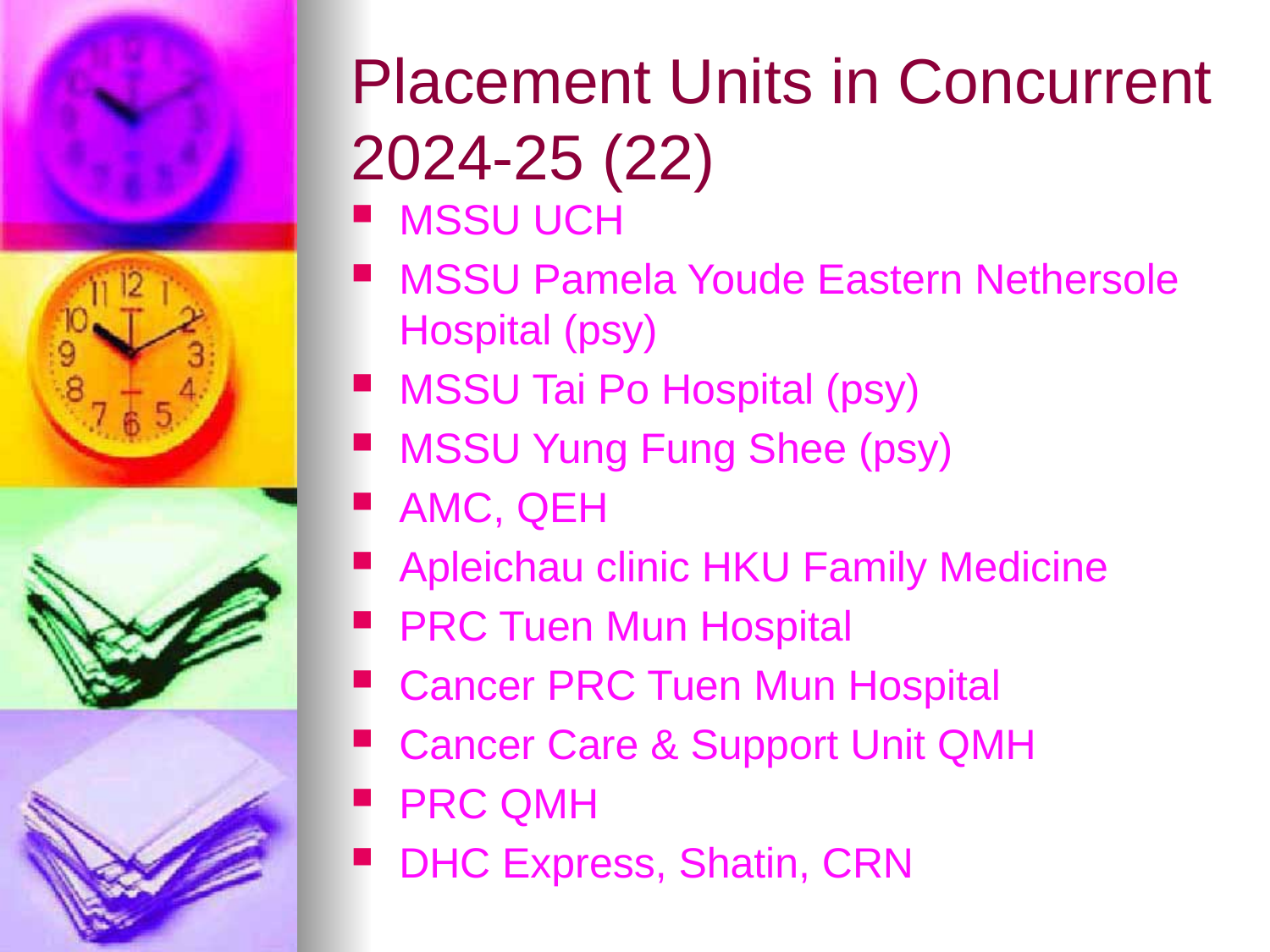

# Placement Units in Concurrent 2024-25 (22)
MSSU UCH
MSSU Pamela Youde Eastern Nethersole Hospital (psy)
MSSU Tai Po Hospital (psy)
MSSU Yung Fung Shee (psy)
AMC, QEH
Apleichau clinic HKU Family Medicine
PRC Tuen Mun Hospital
Cancer PRC Tuen Mun Hospital
Cancer Care & Support Unit QMH
PRC QMH
DHC Express, Shatin, CRN